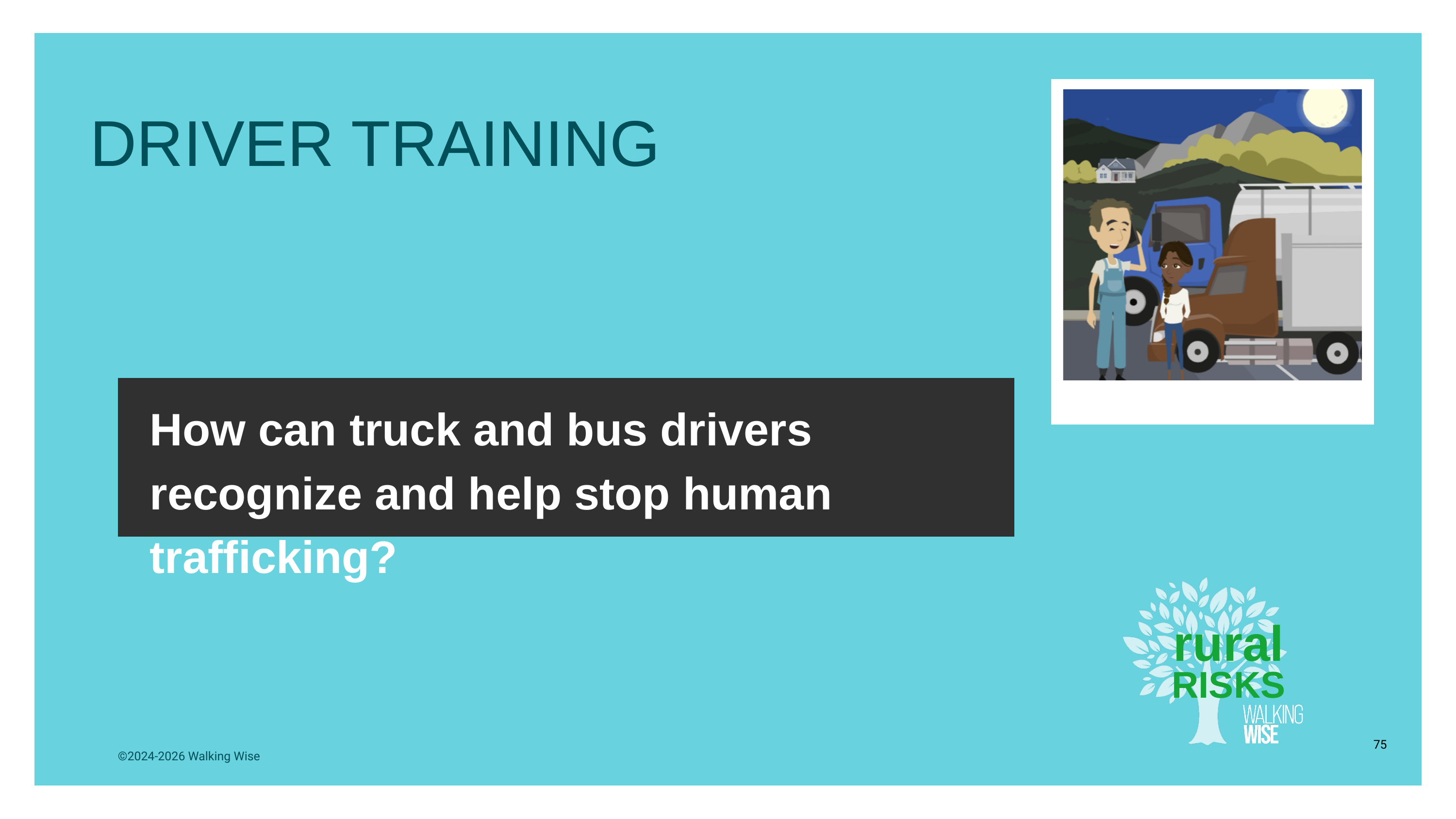

DRIVER TRAINING

How can truck and bus drivers recognize and help stop human trafficking?

rural
RISKS

75
©2024-2026 Walking Wise